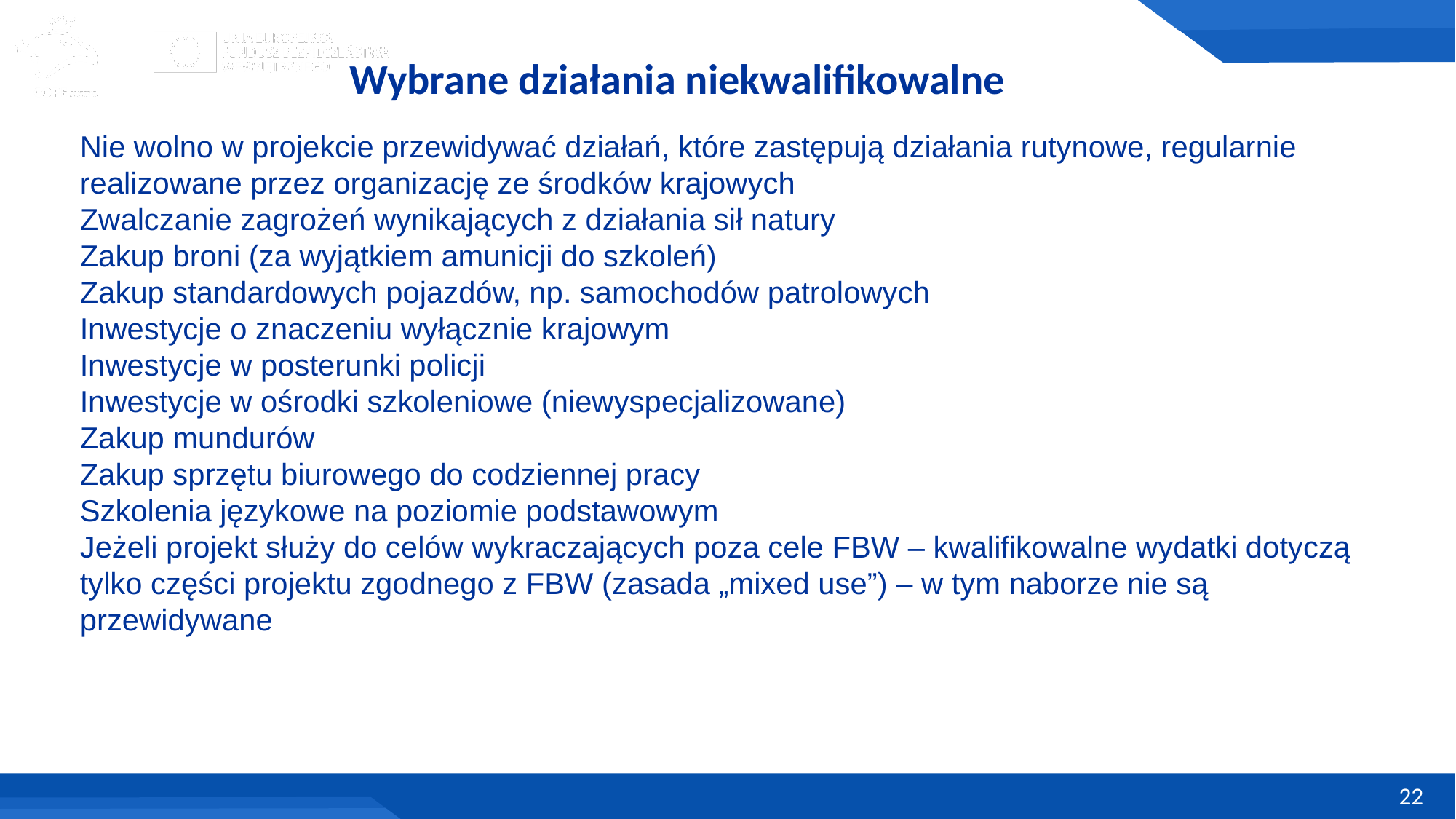

# Wybrane działania niekwalifikowalne
Nie wolno w projekcie przewidywać działań, które zastępują działania rutynowe, regularnie realizowane przez organizację ze środków krajowych
Zwalczanie zagrożeń wynikających z działania sił natury
Zakup broni (za wyjątkiem amunicji do szkoleń)
Zakup standardowych pojazdów, np. samochodów patrolowych
Inwestycje o znaczeniu wyłącznie krajowym
Inwestycje w posterunki policji
Inwestycje w ośrodki szkoleniowe (niewyspecjalizowane)
Zakup mundurów
Zakup sprzętu biurowego do codziennej pracy
Szkolenia językowe na poziomie podstawowym
Jeżeli projekt służy do celów wykraczających poza cele FBW – kwalifikowalne wydatki dotyczą tylko części projektu zgodnego z FBW (zasada „mixed use”) – w tym naborze nie są przewidywane
22